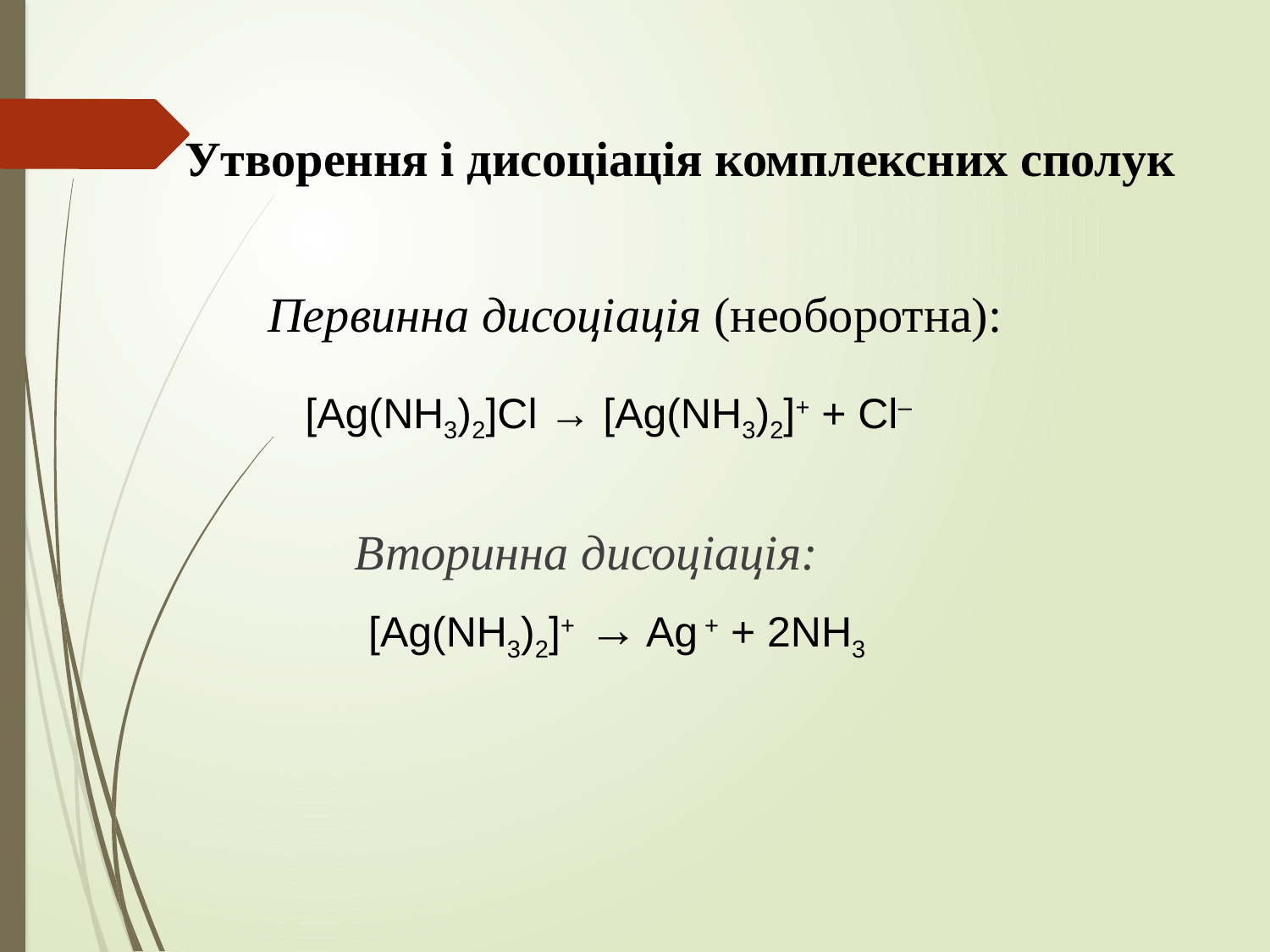

# Утворення і дисоціація комплексних сполук

	Вторинна дисоціація:
	 [Аg(NН3)2]+ → Аg + + 2NН3
Первинна дисоціація (необоротна):

[Аg(NН3)2]Сl → [Аg(NН3)2]+ + Сl–